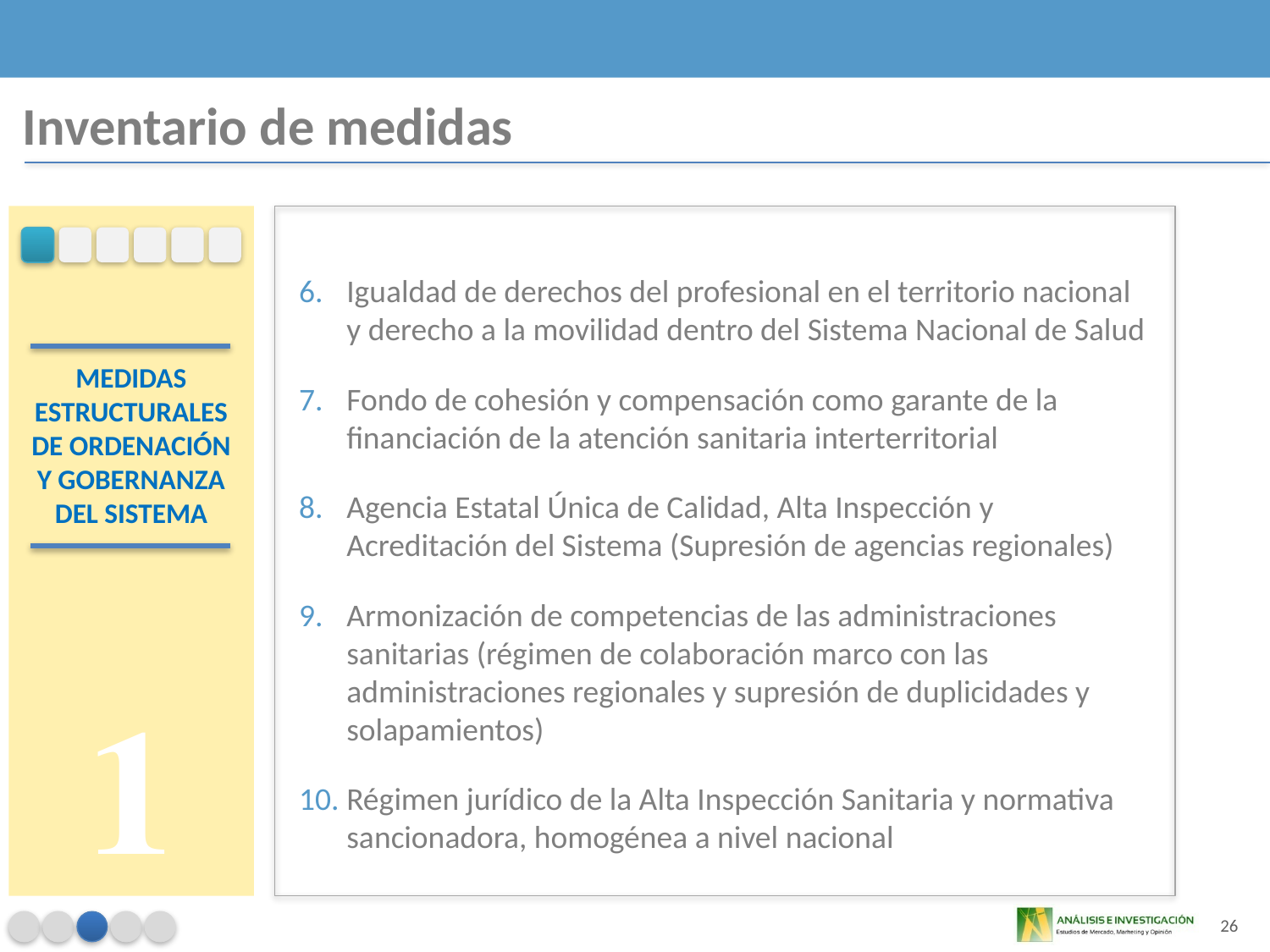

Inventario de medidas

Igualdad de derechos del profesional en el territorio nacional y derecho a la movilidad dentro del Sistema Nacional de Salud
Fondo de cohesión y compensación como garante de la financiación de la atención sanitaria interterritorial
Agencia Estatal Única de Calidad, Alta Inspección y Acreditación del Sistema (Supresión de agencias regionales)
Armonización de competencias de las administraciones sanitarias (régimen de colaboración marco con las administraciones regionales y supresión de duplicidades y solapamientos)
Régimen jurídico de la Alta Inspección Sanitaria y normativa sancionadora, homogénea a nivel nacional
MEDIDAS ESTRUCTURALES DE ORDENACIÓN Y GOBERNANZA DEL SISTEMA
1